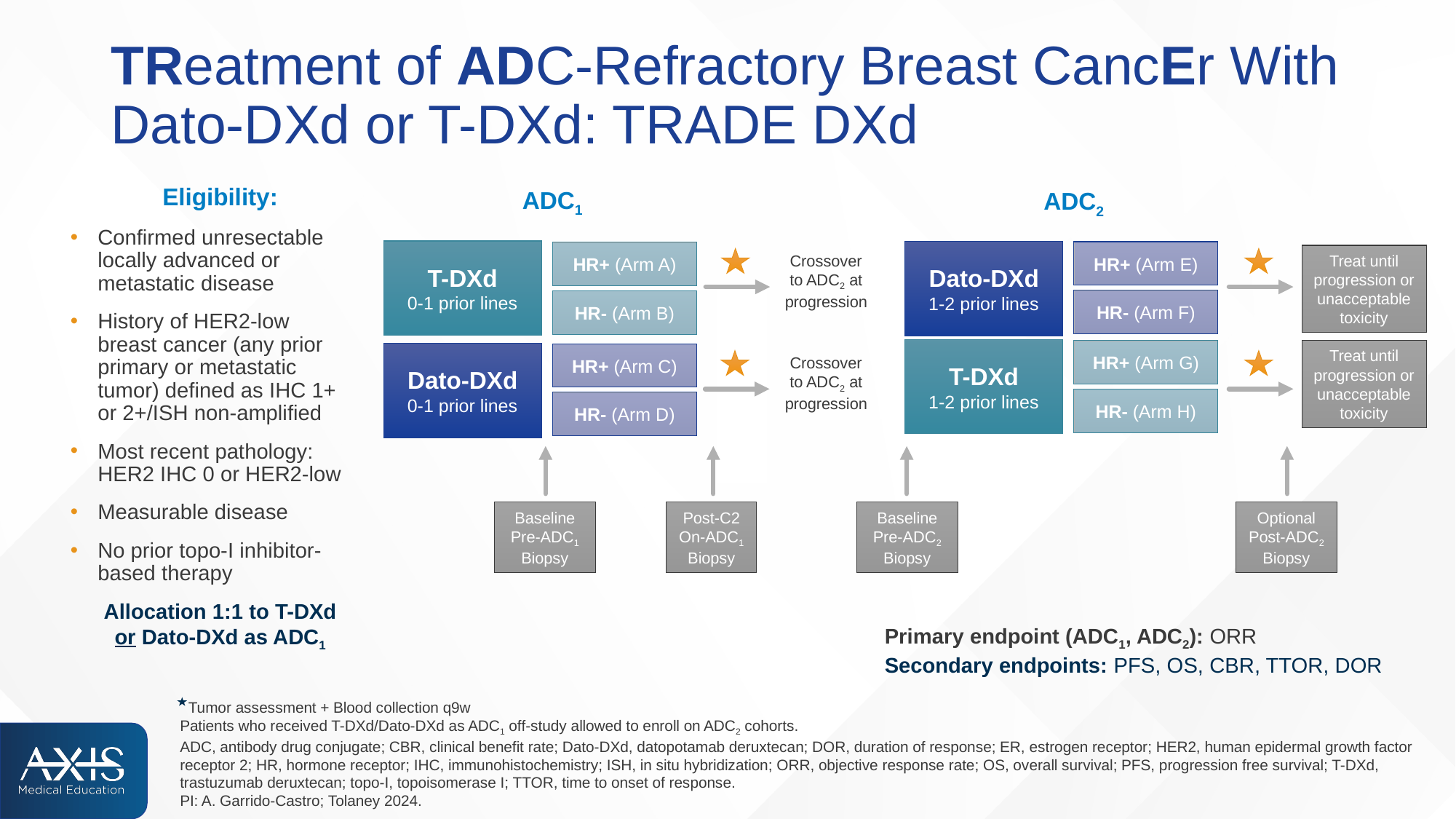

# TReatment of ADC-Refractory Breast CancEr With Dato-DXd or T-DXd: TRADE DXd
Eligibility:
Confirmed unresectable locally advanced or metastatic disease
History of HER2-low
breast cancer (any prior primary or metastatic
tumor) defined as IHC 1+
or 2+/ISH non-amplified
Most recent pathology:
HER2 IHC 0 or HER2-low
Measurable disease
No prior topo-I inhibitor-based therapy
Allocation 1:1 to T-DXd
or Dato-DXd as ADC1
ADC1
ADC2
T-DXd
0-1 prior lines
Dato-DXd
1-2 prior lines
HR+ (Arm E)
HR+ (Arm A)
Crossover to ADC2 at progression
Treat until progression or unacceptable toxicity

HR- (Arm F)
HR- (Arm B)
T-DXd
1-2 prior lines
HR+ (Arm G)
Treat until progression or unacceptable toxicity
Dato-DXd
0-1 prior lines
HR+ (Arm C)
Crossover to ADC2 at progression

HR- (Arm H)
HR- (Arm D)
Baseline Pre-ADC1 Biopsy
Post-C2 On-ADC1 Biopsy
Baseline Pre-ADC2 Biopsy
Optional Post-ADC2 Biopsy

Primary endpoint (ADC1, ADC2): ORR
Secondary endpoints: PFS, OS, CBR, TTOR, DOR

  Tumor assessment + Blood collection q9w
Patients who received T-DXd/Dato-DXd as ADC1 off-study allowed to enroll on ADC2 cohorts.
ADC, antibody drug conjugate; CBR, clinical benefit rate; Dato-DXd, datopotamab deruxtecan; DOR, duration of response; ER, estrogen receptor; HER2, human epidermal growth factor receptor 2; HR, hormone receptor; IHC, immunohistochemistry; ISH, in situ hybridization; ORR, objective response rate; OS, overall survival; PFS, progression free survival; T-DXd, trastuzumab deruxtecan; topo-I, topoisomerase I; TTOR, time to onset of response.
PI: A. Garrido-Castro; Tolaney 2024.